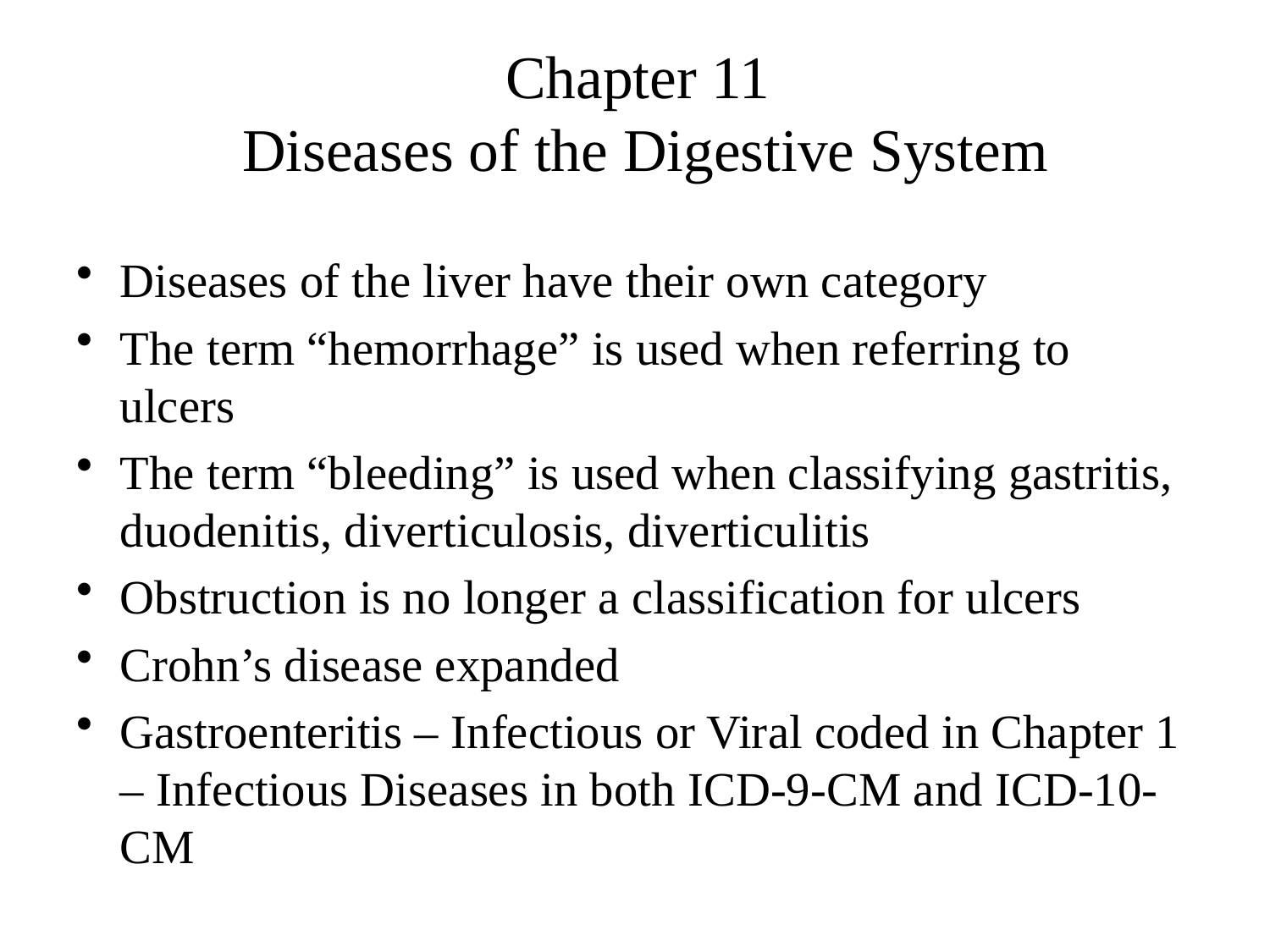

# Chapter 11 Diseases of the Digestive System
Diseases of the liver have their own category
The term “hemorrhage” is used when referring to ulcers
The term “bleeding” is used when classifying gastritis, duodenitis, diverticulosis, diverticulitis
Obstruction is no longer a classification for ulcers
Crohn’s disease expanded
Gastroenteritis – Infectious or Viral coded in Chapter 1 – Infectious Diseases in both ICD-9-CM and ICD-10-CM